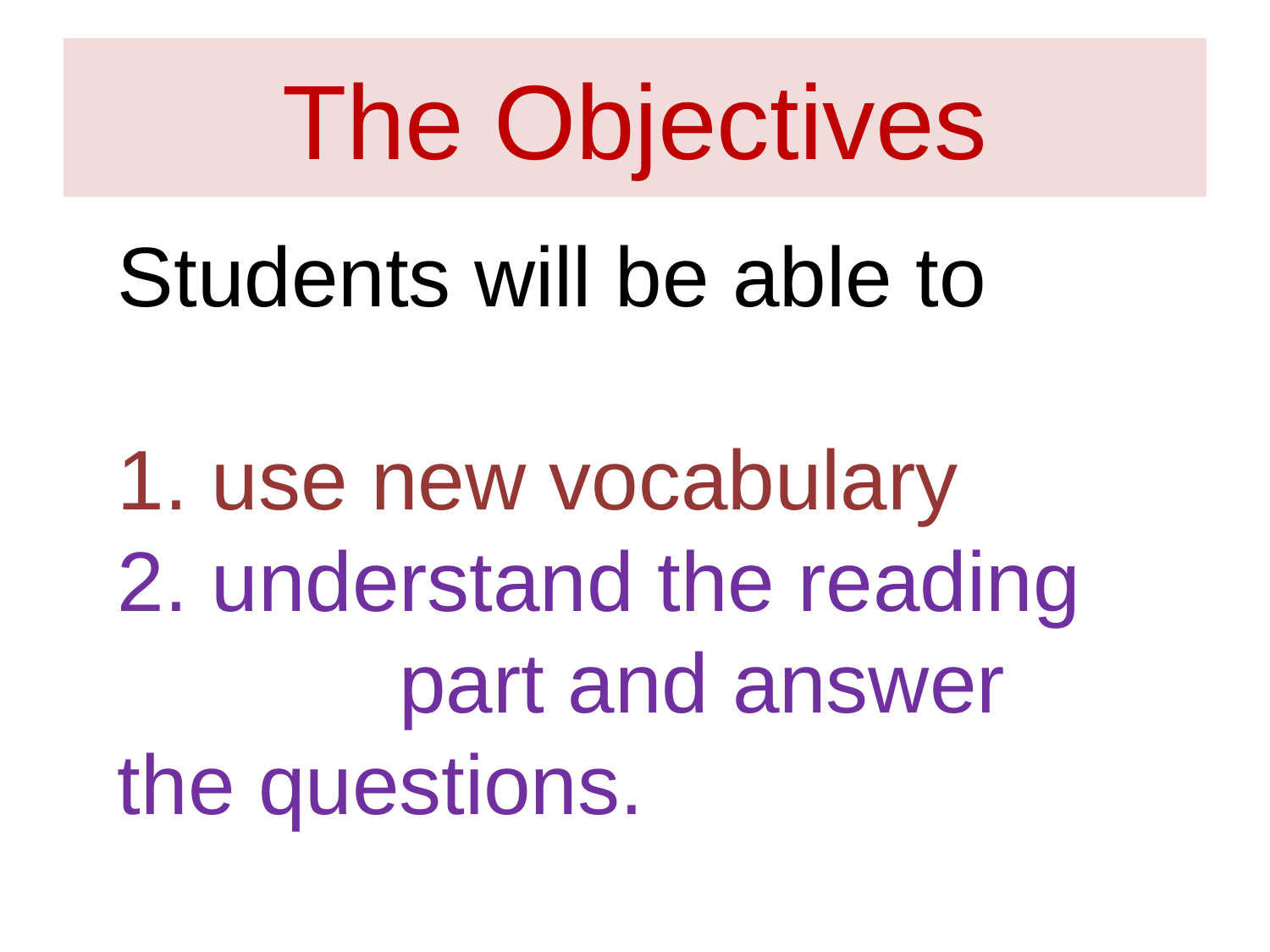

# The Objectives
Students will be able to

1. use new vocabulary
2. understand the reading               part and answer the questions.